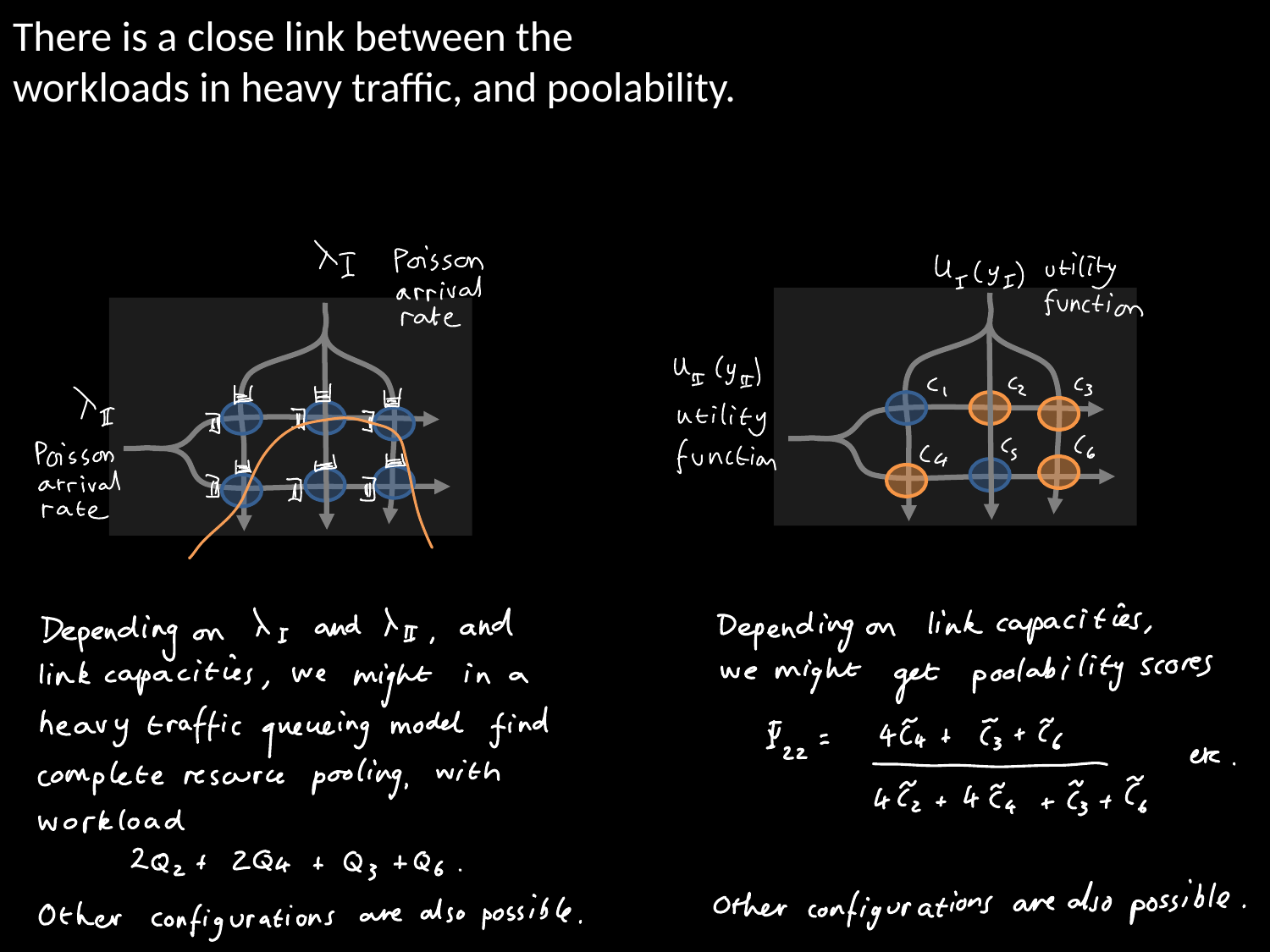

# There is a close link between the workloads in heavy traffic, and poolability.